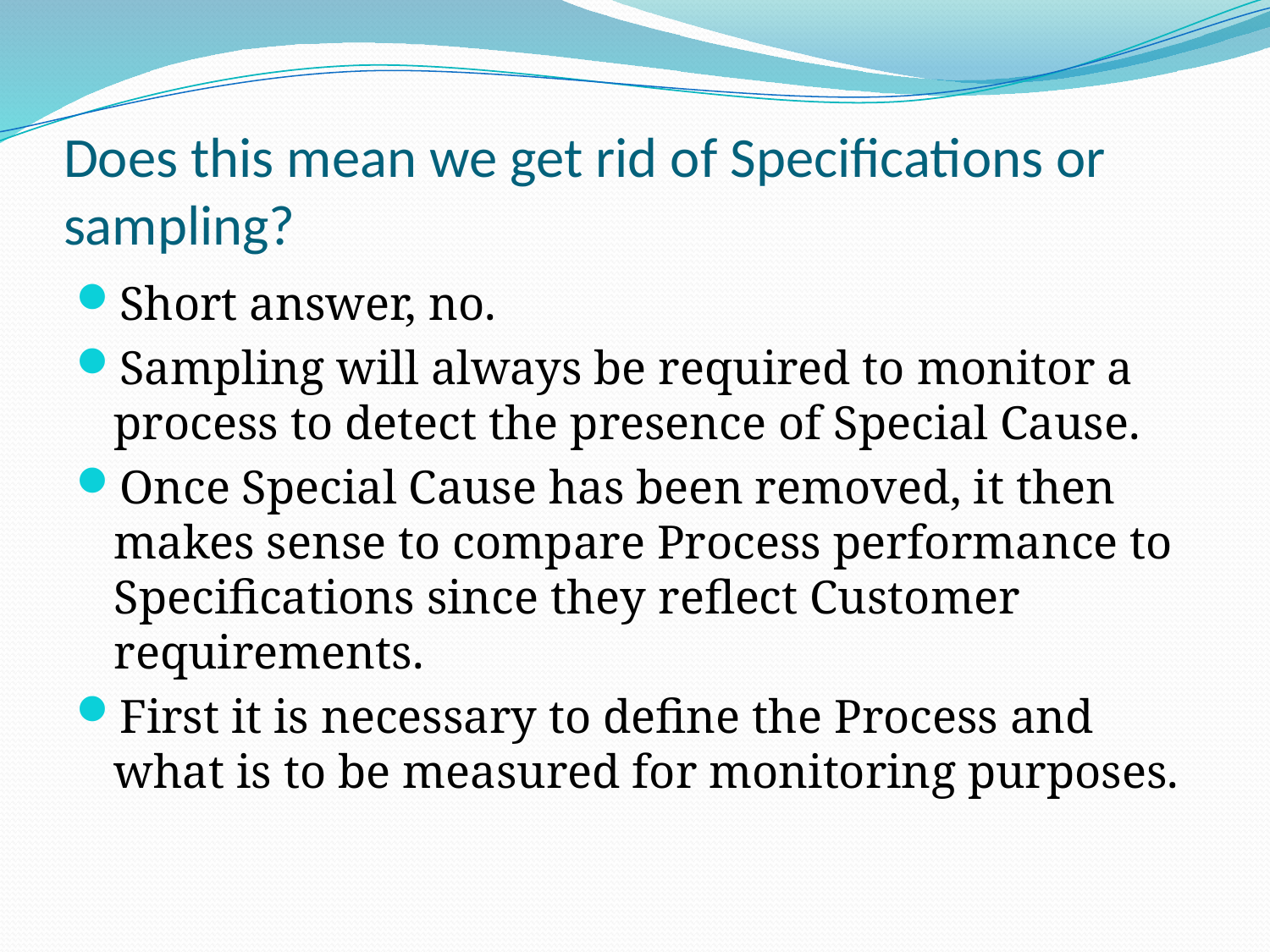

# Does this mean we get rid of Specifications or sampling?
Short answer, no.
Sampling will always be required to monitor a process to detect the presence of Special Cause.
Once Special Cause has been removed, it then makes sense to compare Process performance to Specifications since they reflect Customer requirements.
First it is necessary to define the Process and what is to be measured for monitoring purposes.